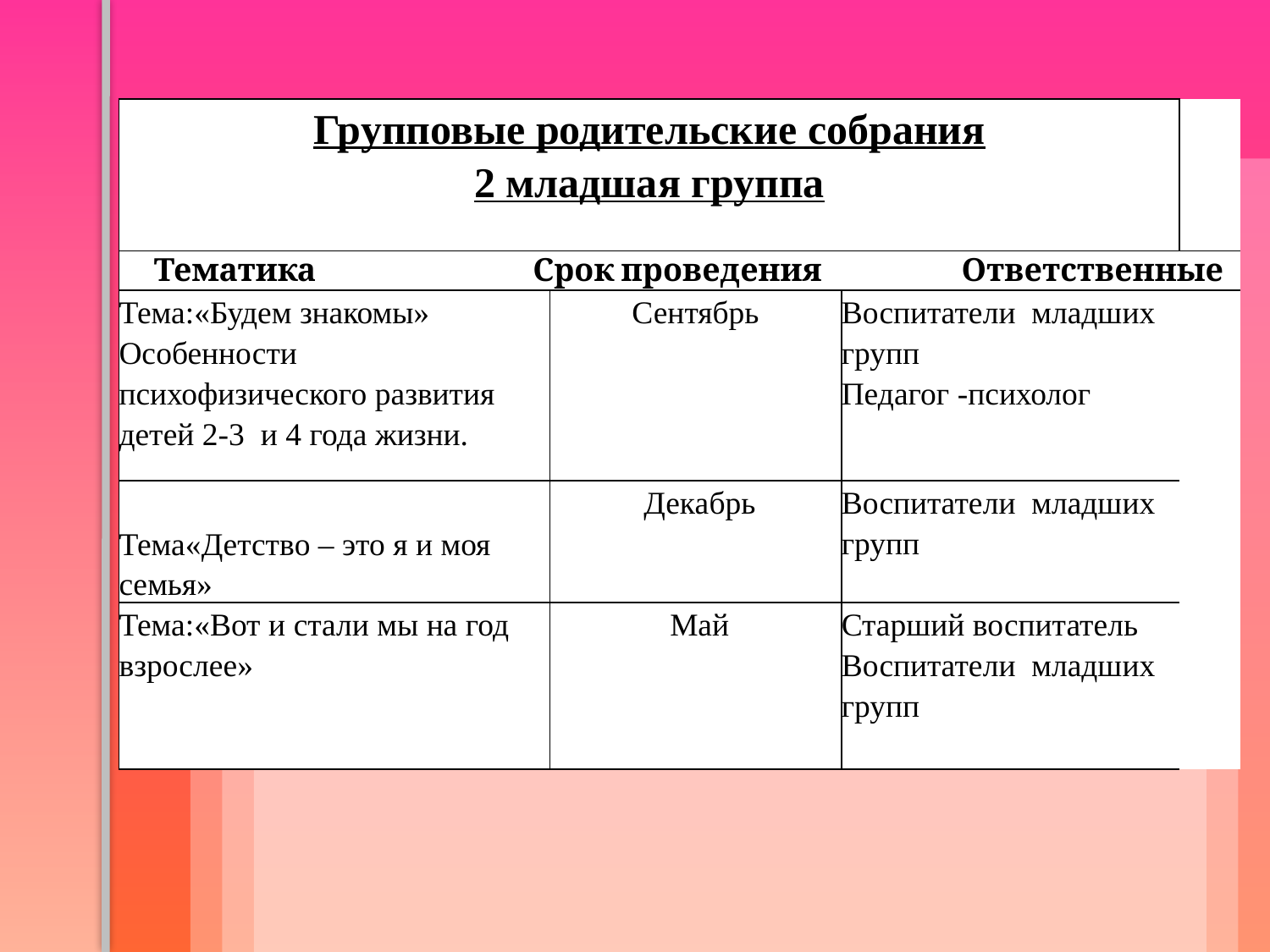

| Групповые родительские собрания 2 младшая группа |  |  |  |
| --- | --- | --- | --- |
| Тематика Срок проведения Ответственные |  |  |  |
| Тема:«Будем знакомы» Особенности психофизического развития детей 2-3 и 4 года жизни. | Сентябрь | Воспитатели младших групп Педагог -психолог |  |
| Тема«Детство – это я и моя семья» | Декабрь | Воспитатели младших групп |  |
| Тема:«Вот и стали мы на год взрослее» | Май | Старший воспитатель Воспитатели младших групп |  |